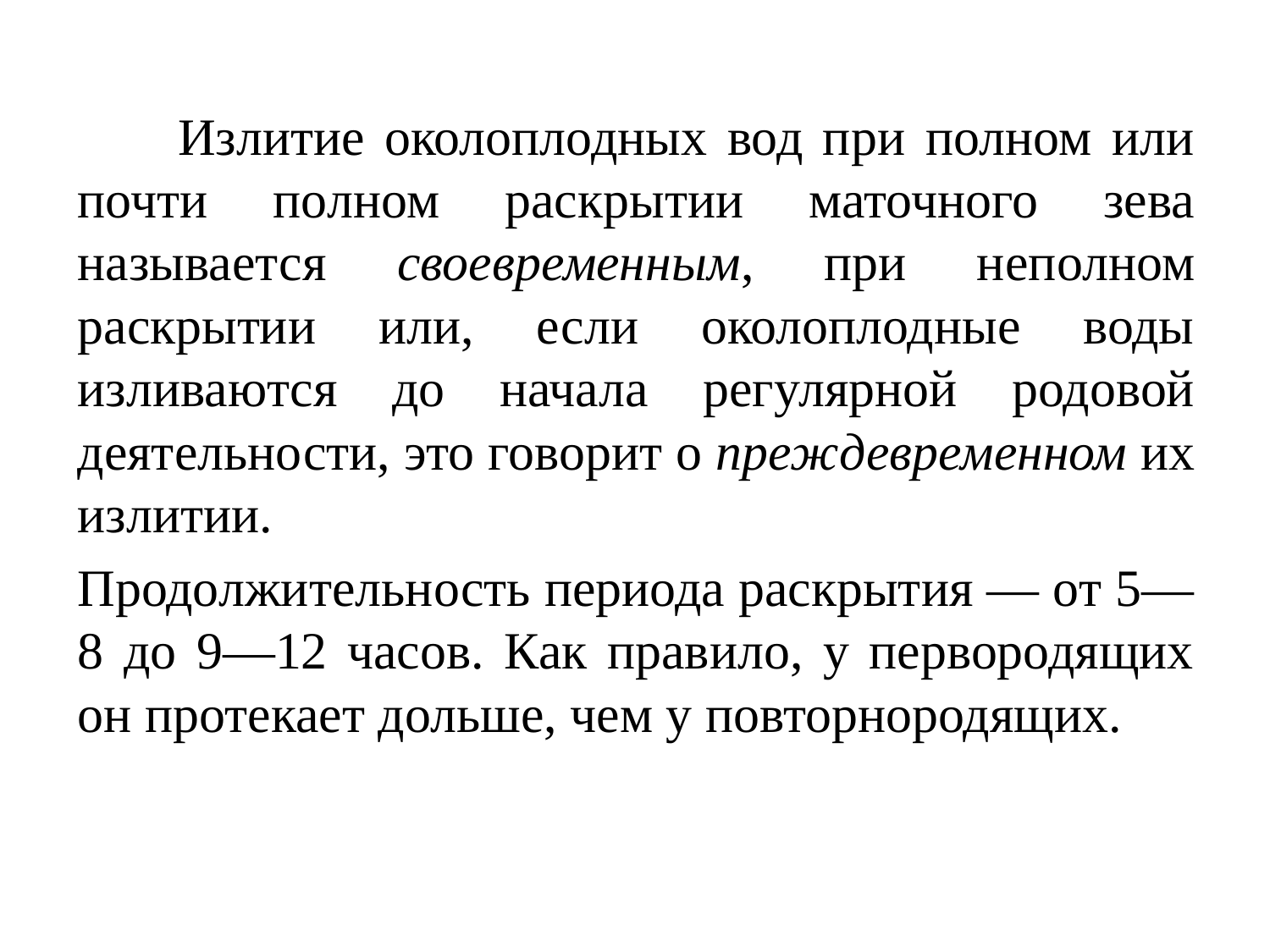

Излитие околоплодных вод при полном или почти полном раскры­тии маточного зева называется своевременным, при не­полном раскрытии или, если околоплодные воды изливаются до начала регу­лярной родовой деятельности, это говорит о преждевре­менном их излитии.
Продолжительность периода раскрытия — от 5—8 до 9—12 часов. Как правило, у первородящих он протекает дольше, чем у повторнородящих.